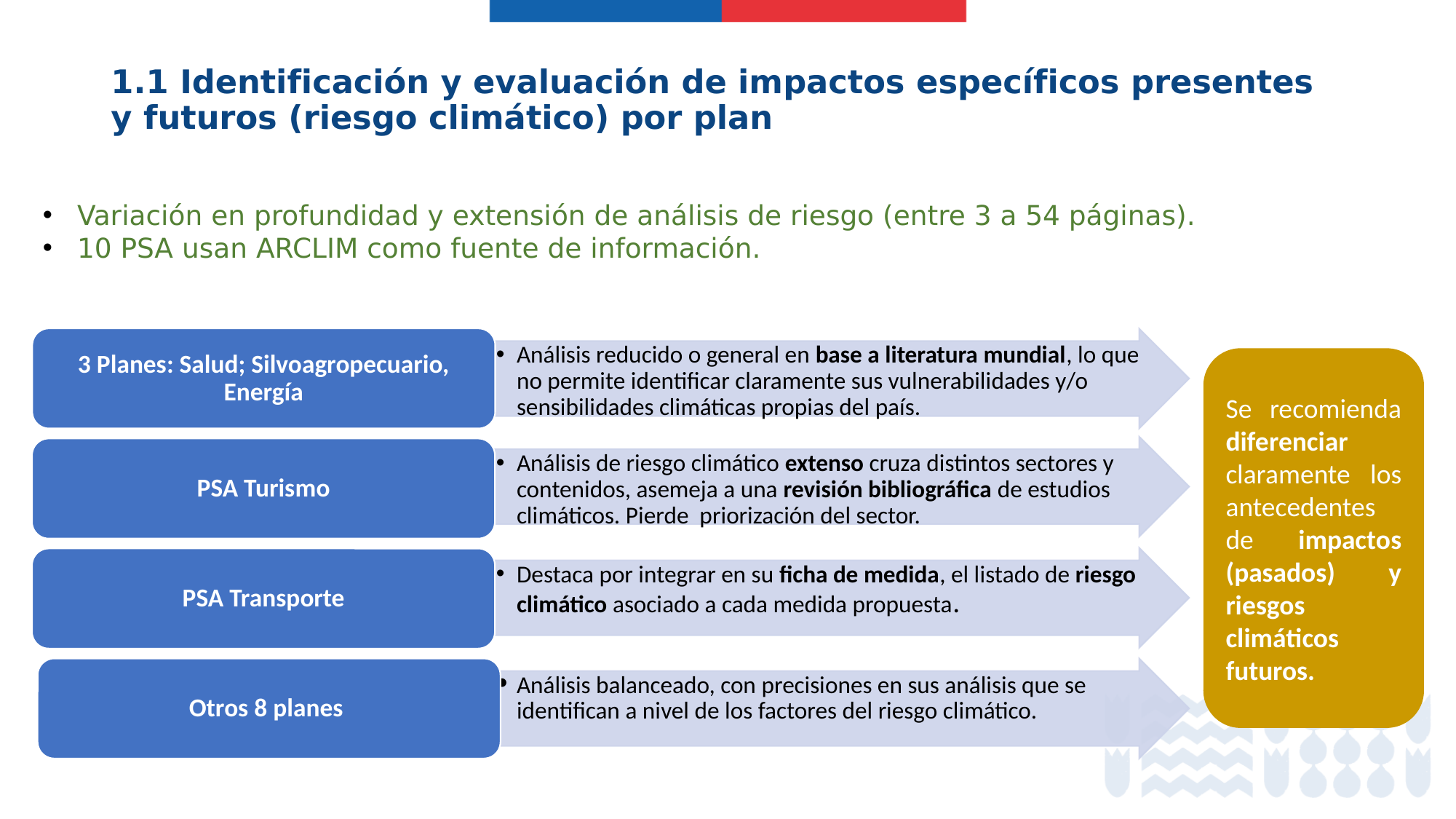

1.1 Identificación y evaluación de impactos específicos presentes y futuros (riesgo climático) por plan

Variación en profundidad y extensión de análisis de riesgo (entre 3 a 54 páginas).
10 PSA usan ARCLIM como fuente de información.

3 Planes: Salud; Silvoagropecuario, Energía
Análisis reducido o general en base a literatura mundial, lo que no permite identificar claramente sus vulnerabilidades y/o sensibilidades climáticas propias del país.

PSA Turismo
Análisis de riesgo climático extenso cruza distintos sectores y contenidos, asemeja a una revisión bibliográfica de estudios climáticos. Pierde  priorización del sector.

PSA Transporte
Destaca por integrar en su ficha de medida, el listado de riesgo climático asociado a cada medida propuesta.

Otros 8 planes
Análisis balanceado, con precisiones en sus análisis que se identifican a nivel de los factores del riesgo climático.

Se recomienda diferenciar claramente los antecedentes de impactos (pasados) y riesgos climáticos futuros.